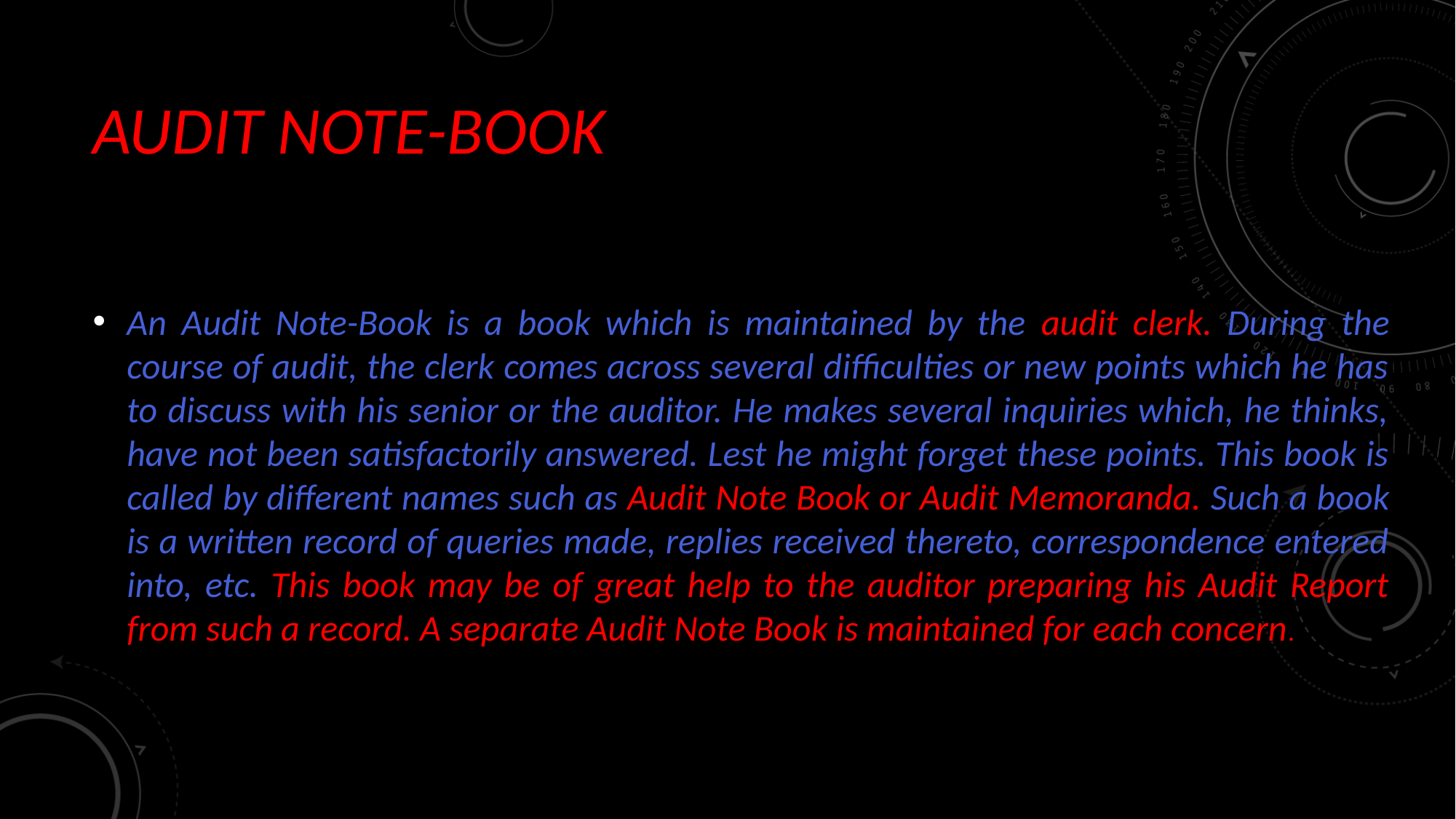

# Audit Note-Book
An Audit Note-Book is a book which is maintained by the audit clerk. During the course of audit, the clerk comes across several difficulties or new points which he has to discuss with his senior or the auditor. He makes several inquiries which, he thinks, have not been satisfactorily answered. Lest he might forget these points. This book is called by different names such as Audit Note Book or Audit Memoranda. Such a book is a written record of queries made, replies received thereto, correspondence entered into, etc. This book may be of great help to the auditor preparing his Audit Report from such a record. A separate Audit Note Book is maintained for each concern.